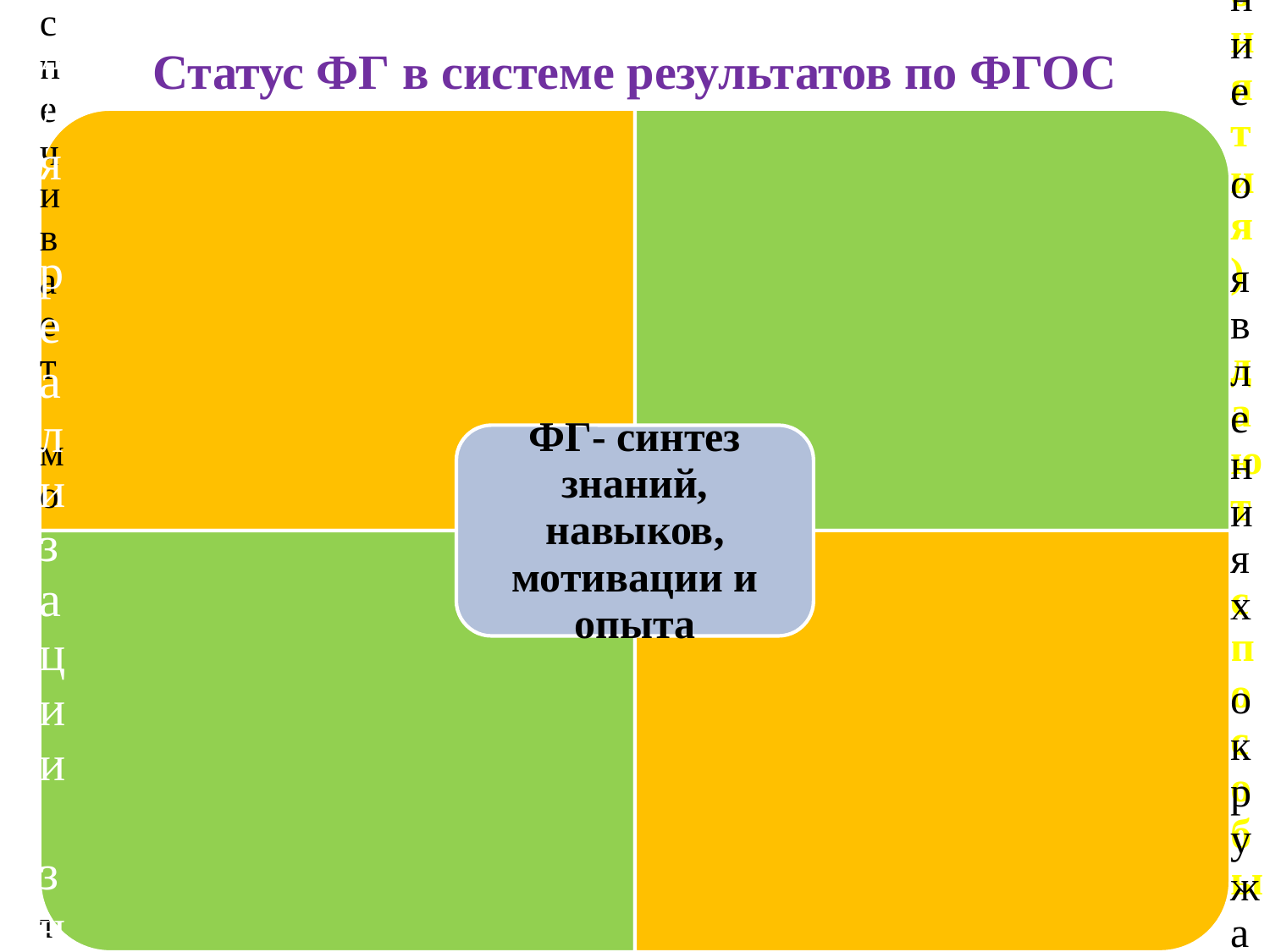

# Статус ФГ в системе результатов по ФГОС
ФГ- синтез знаний, навыков, мотивации и опыта